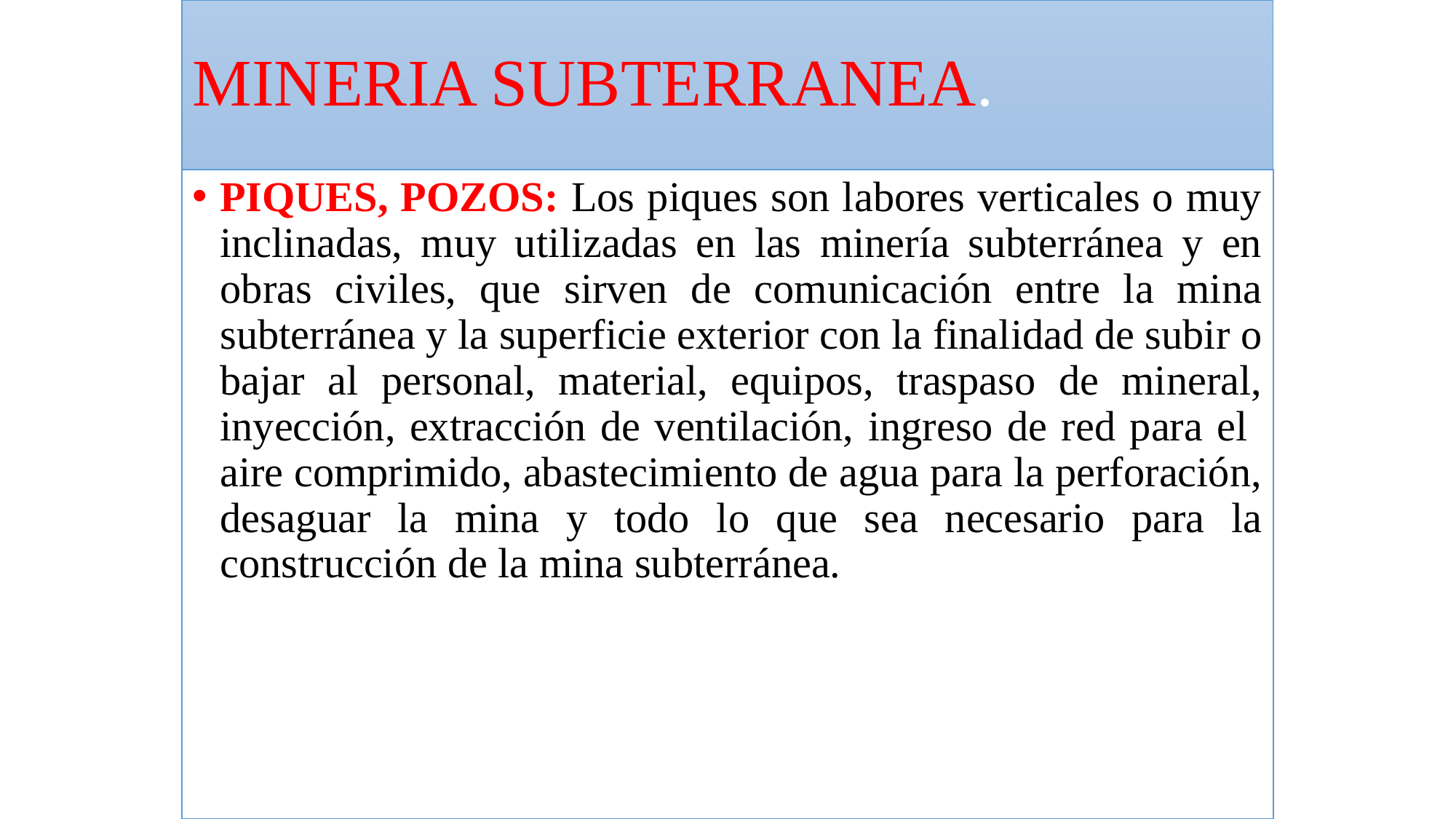

# MINERIA SUBTERRANEA.
PIQUES, POZOS: Los piques son labores verticales o muy inclinadas, muy utilizadas en las minería subterránea y en obras civiles, que sirven de comunicación entre la mina subterránea y la superficie exterior con la finalidad de subir o bajar al personal, material, equipos, traspaso de mineral, inyección, extracción de ventilación, ingreso de red para el  aire comprimido, abastecimiento de agua para la perforación, desaguar la mina y todo lo que sea necesario para la construcción de la mina subterránea.